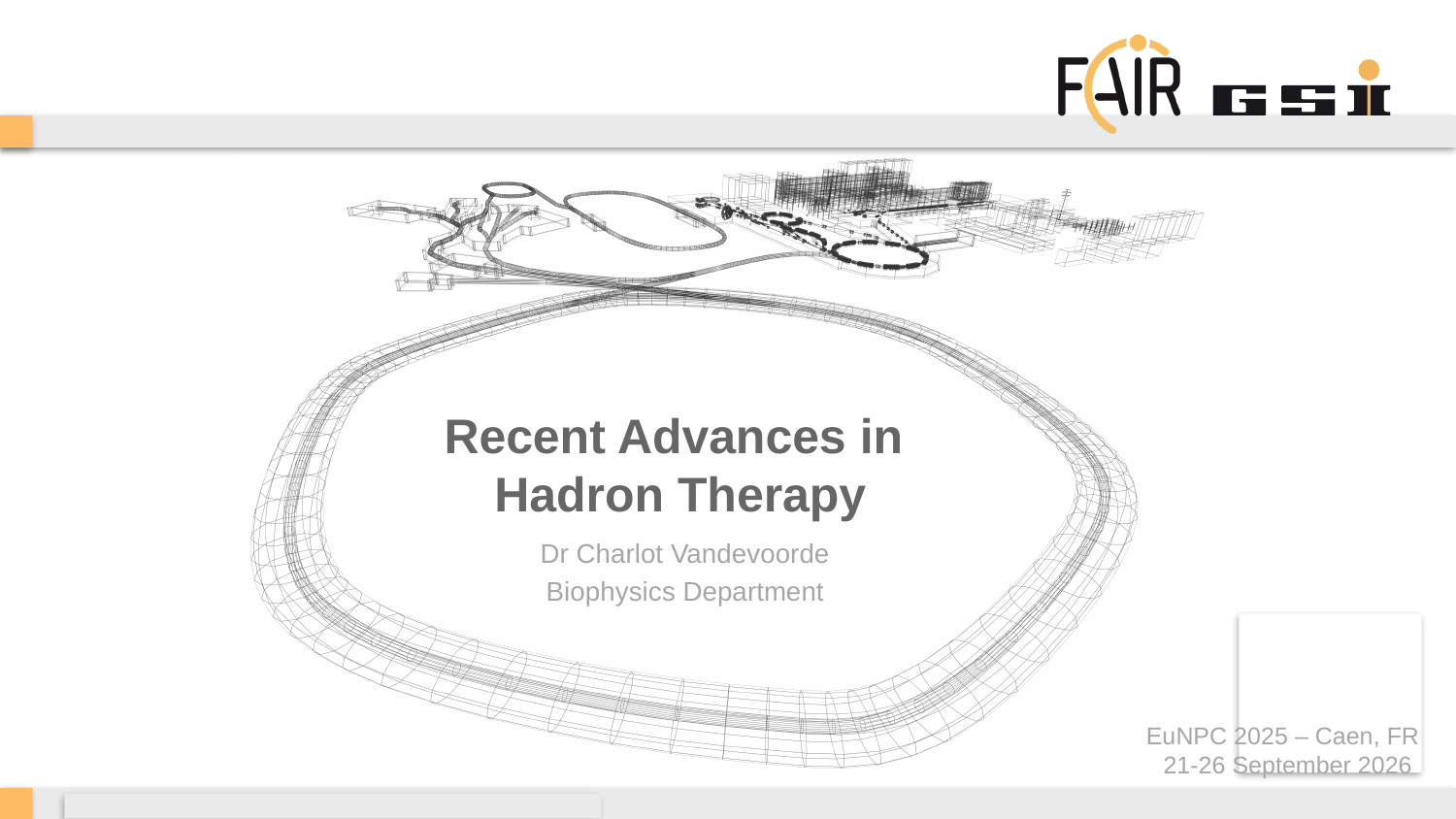

# Recent Advances in Hadron Therapy
Dr Charlot Vandevoorde
Biophysics Department

EuNPC 2025 – Caen, FR
21-26 September 2026